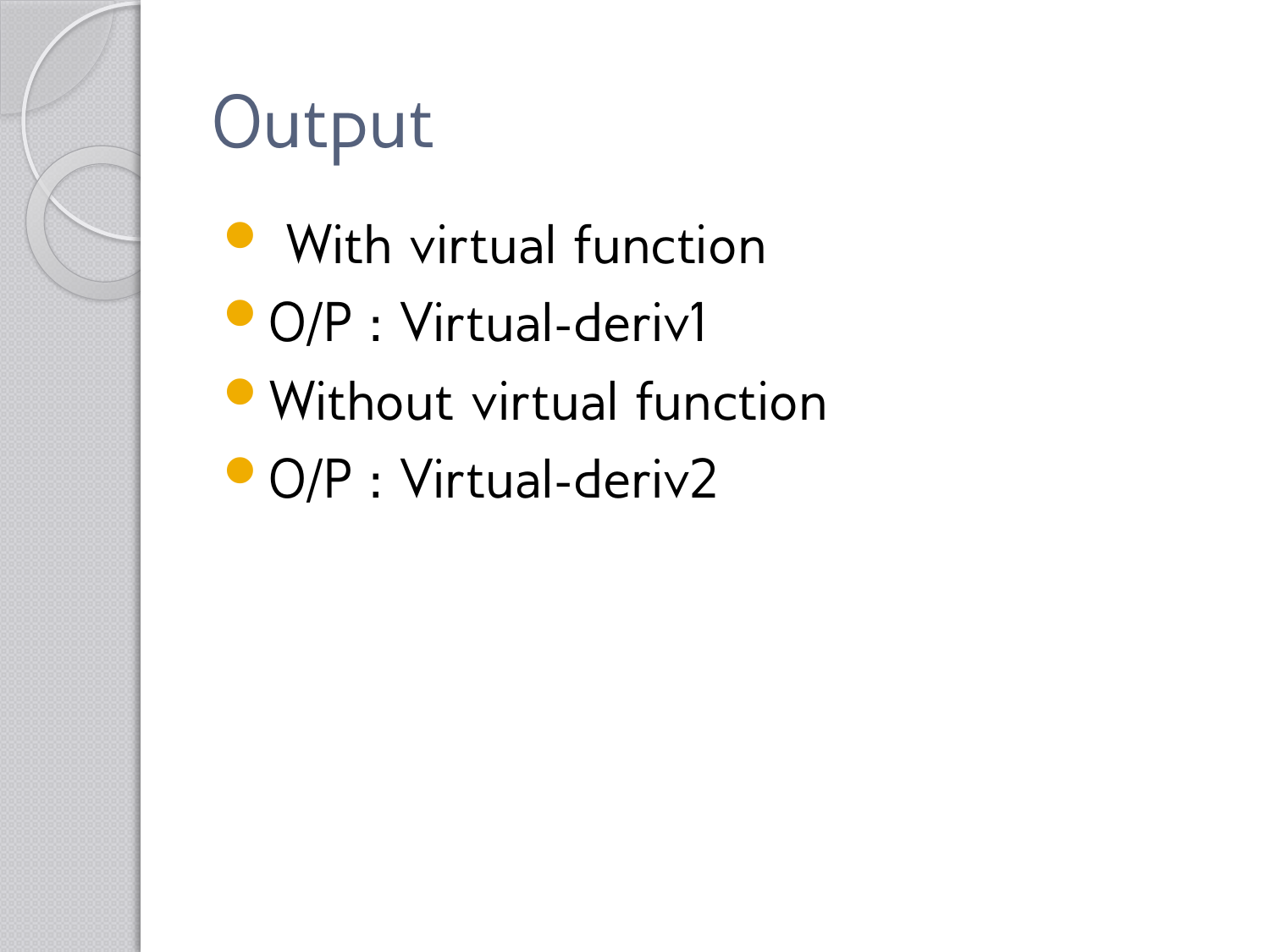

# Output
 With virtual function
O/P : Virtual-deriv1
Without virtual function
O/P : Virtual-deriv2